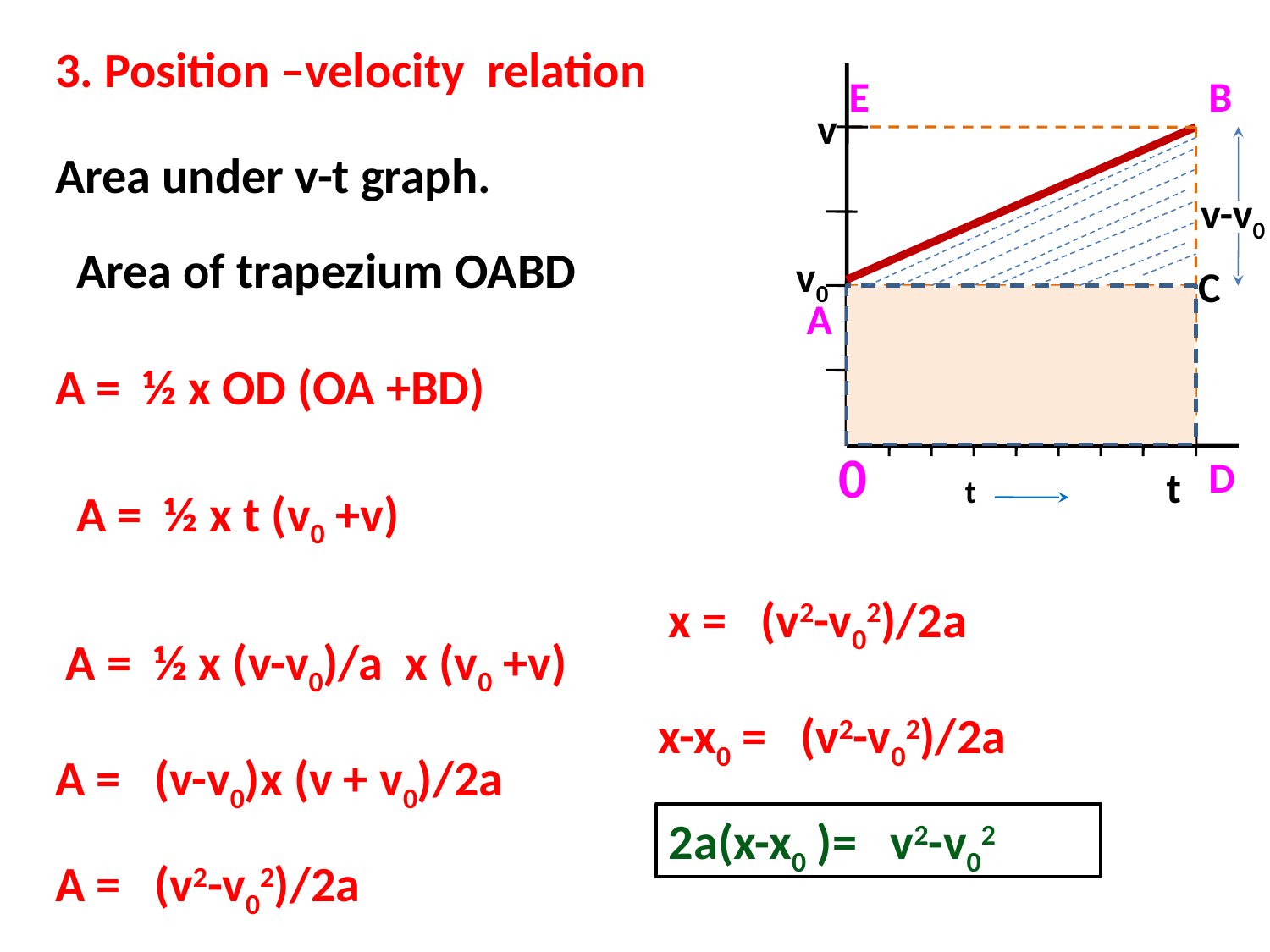

3. Position –velocity  relation
E
B
v
Area under v-t graph.
v-v0
Area of trapezium OABD
v0
C
A

A =  ½ x OD (OA +BD)
0
D
t
t
A =  ½ x t (v0 +v)
x =   (v2-v02)/2a
A =  ½ x (v-v0)/a  x (v0 +v)
x-x0 =   (v2-v02)/2a
A =   (v-v0)x (v + v0)/2a
2a(x-x0 )=   v2-v02
A =   (v2-v02)/2a